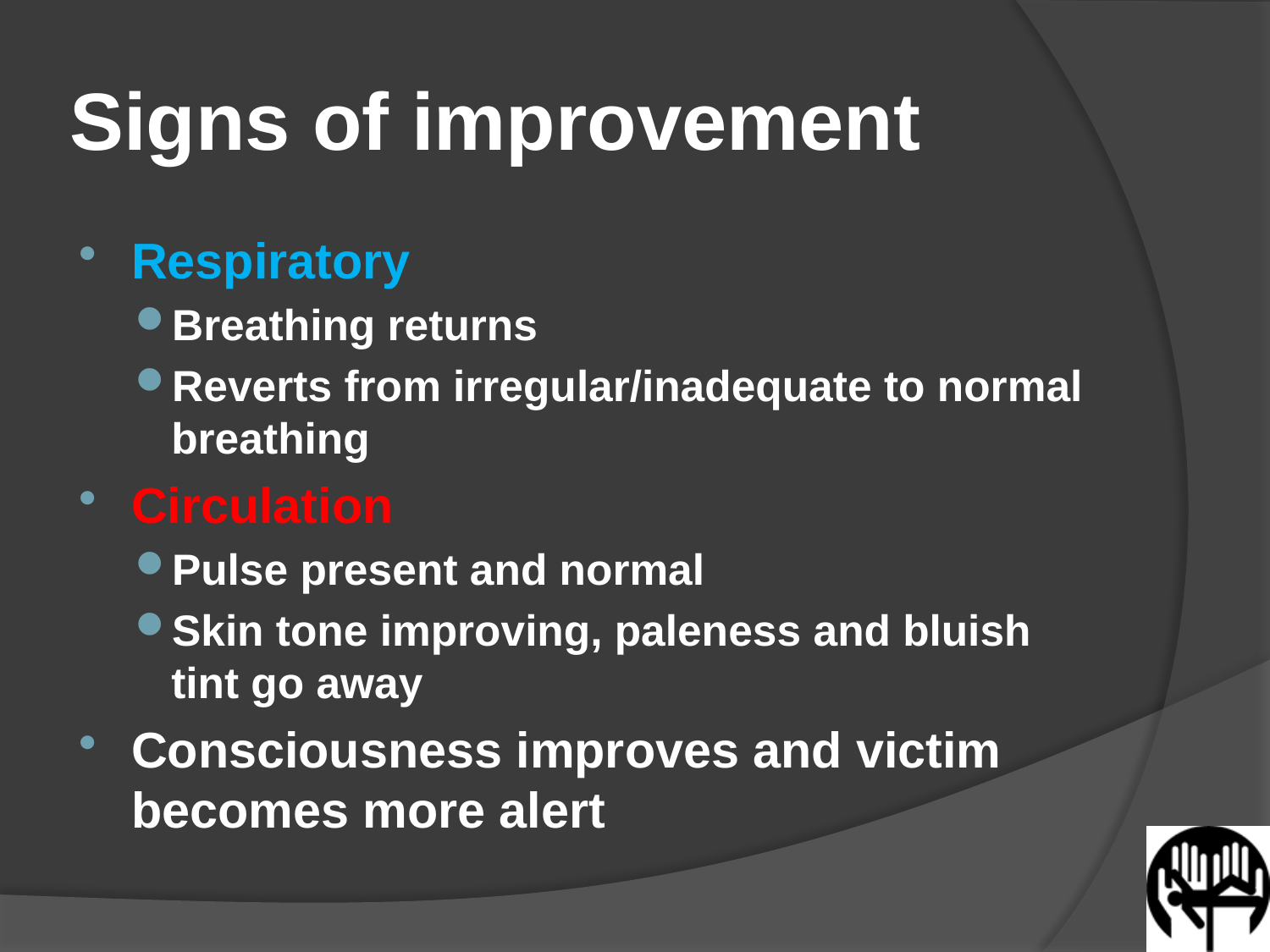

# Signs of improvement
Respiratory
Breathing returns
Reverts from irregular/inadequate to normal breathing
Circulation
Pulse present and normal
Skin tone improving, paleness and bluish tint go away
Consciousness improves and victim becomes more alert